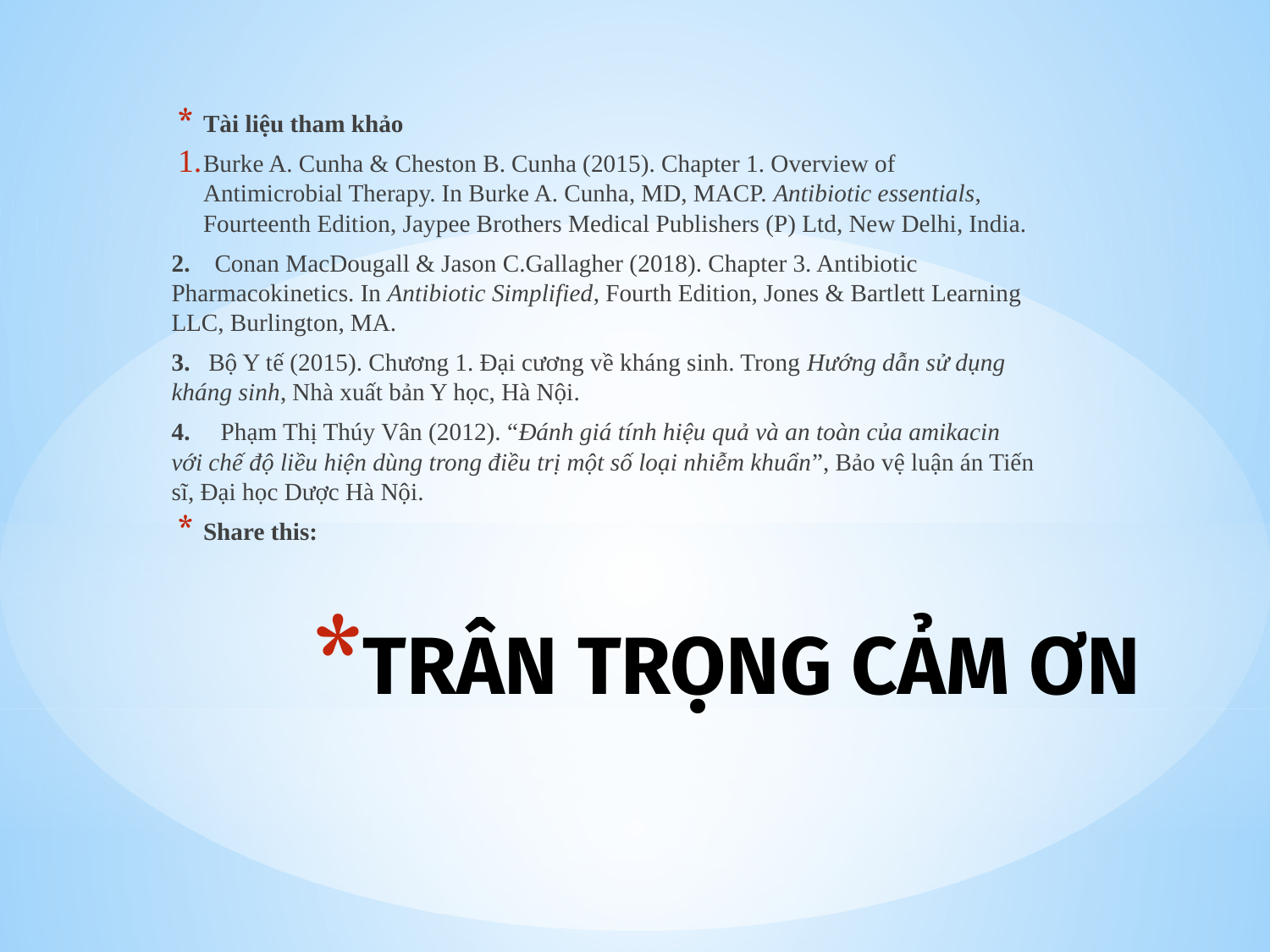

Tài liệu tham khảo
Burke A. Cunha & Cheston B. Cunha (2015). Chapter 1. Overview of Antimicrobial Therapy. In Burke A. Cunha, MD, MACP. Antibiotic essentials, Fourteenth Edition, Jaypee Brothers Medical Publishers (P) Ltd, New Delhi, India.
2.    Conan MacDougall & Jason C.Gallagher (2018). Chapter 3. Antibiotic Pharmacokinetics. In Antibiotic Simplified, Fourth Edition, Jones & Bartlett Learning LLC, Burlington, MA.
3.   Bộ Y tế (2015). Chương 1. Đại cương về kháng sinh. Trong Hướng dẫn sử dụng kháng sinh, Nhà xuất bản Y học, Hà Nội.
4.     Phạm Thị Thúy Vân (2012). “Đánh giá tính hiệu quả và an toàn của amikacin với chế độ liều hiện dùng trong điều trị một số loại nhiễm khuẩn”, Bảo vệ luận án Tiến sĩ, Đại học Dược Hà Nội.
Share this:

# TRÂN TRỌNG CẢM ƠN